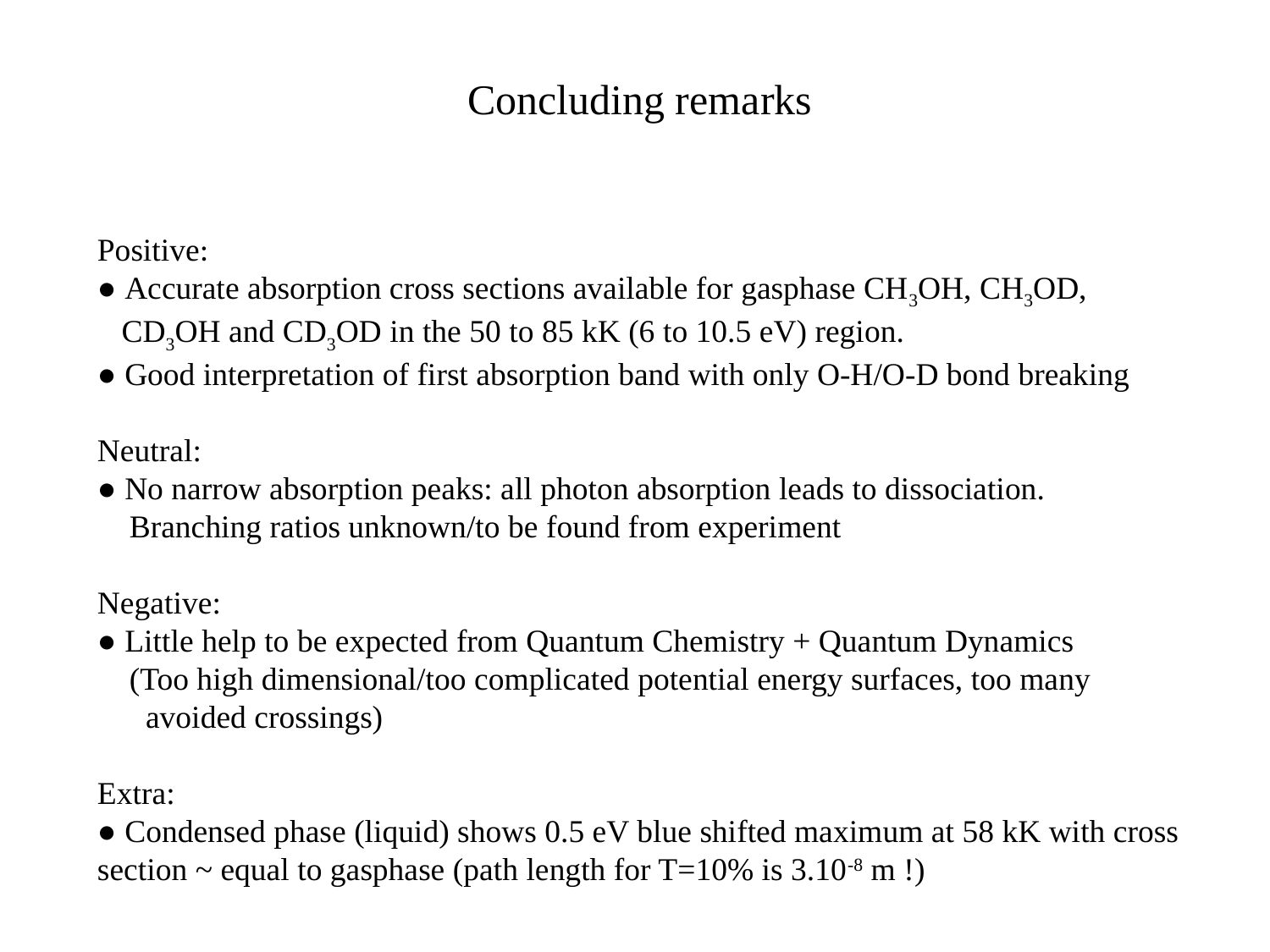

Concluding remarks
Positive:
● Accurate absorption cross sections available for gasphase CH3OH, CH3OD,
   CD3OH and CD3OD in the 50 to 85 kK (6 to 10.5 eV) region.
● Good interpretation of first absorption band with only O-H/O-D bond breaking

Neutral:
● No narrow absorption peaks: all photon absorption leads to dissociation.
    Branching ratios unknown/to be found from experiment

Negative:
● Little help to be expected from Quantum Chemistry + Quantum Dynamics
    (Too high dimensional/too complicated potential energy surfaces, too many
      avoided crossings)

Extra:
● Condensed phase (liquid) shows 0.5 eV blue shifted maximum at 58 kK with cross section ~ equal to gasphase (path length for T=10% is 3.10-8 m !)